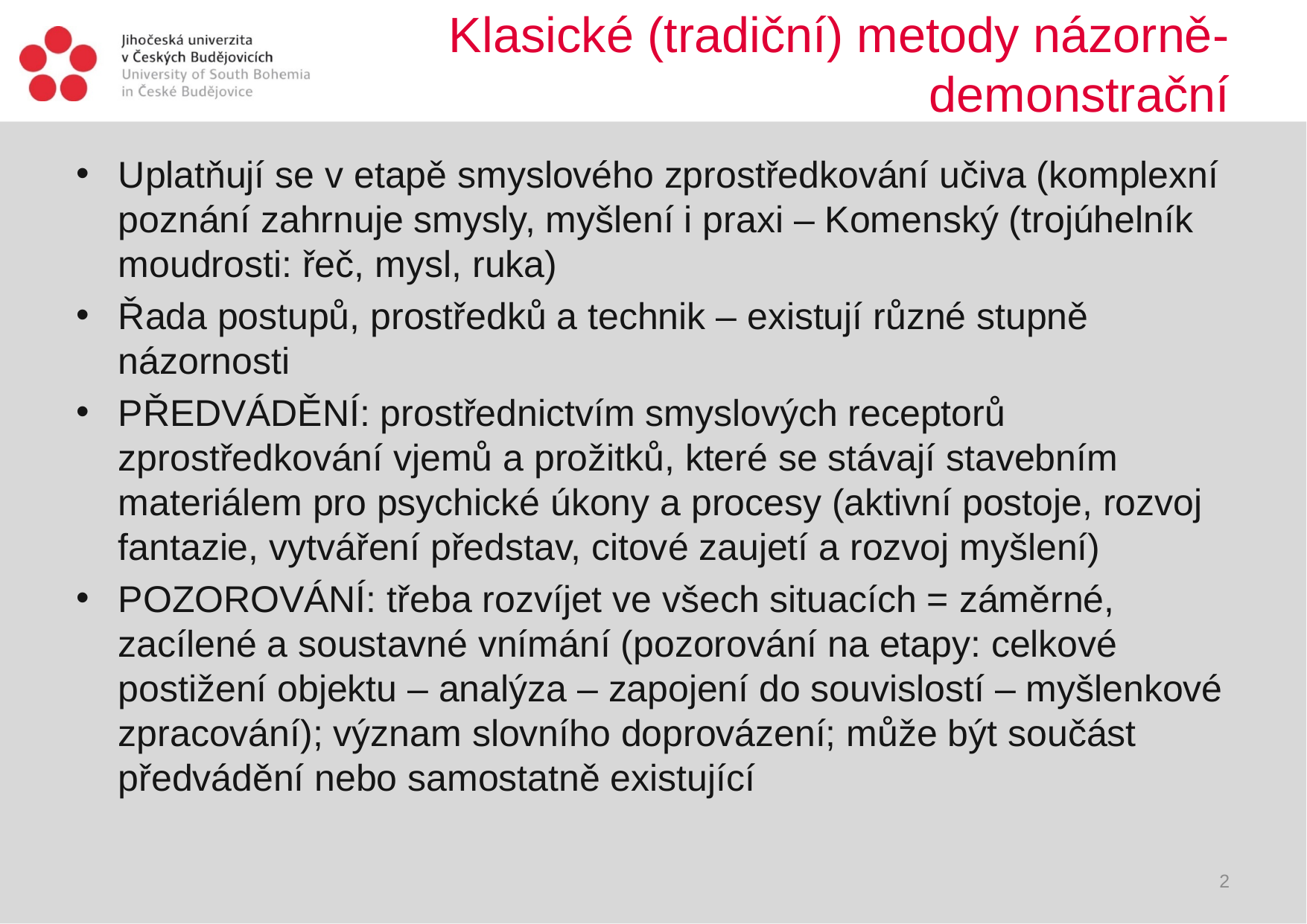

# Klasické (tradiční) metody názorně-demonstrační
Uplatňují se v etapě smyslového zprostředkování učiva (komplexní poznání zahrnuje smysly, myšlení i praxi – Komenský (trojúhelník moudrosti: řeč, mysl, ruka)
Řada postupů, prostředků a technik – existují různé stupně názornosti
PŘEDVÁDĚNÍ: prostřednictvím smyslových receptorů zprostředkování vjemů a prožitků, které se stávají stavebním materiálem pro psychické úkony a procesy (aktivní postoje, rozvoj fantazie, vytváření představ, citové zaujetí a rozvoj myšlení)
POZOROVÁNÍ: třeba rozvíjet ve všech situacích = záměrné, zacílené a soustavné vnímání (pozorování na etapy: celkové postižení objektu – analýza – zapojení do souvislostí – myšlenkové zpracování); význam slovního doprovázení; může být součást předvádění nebo samostatně existující

2